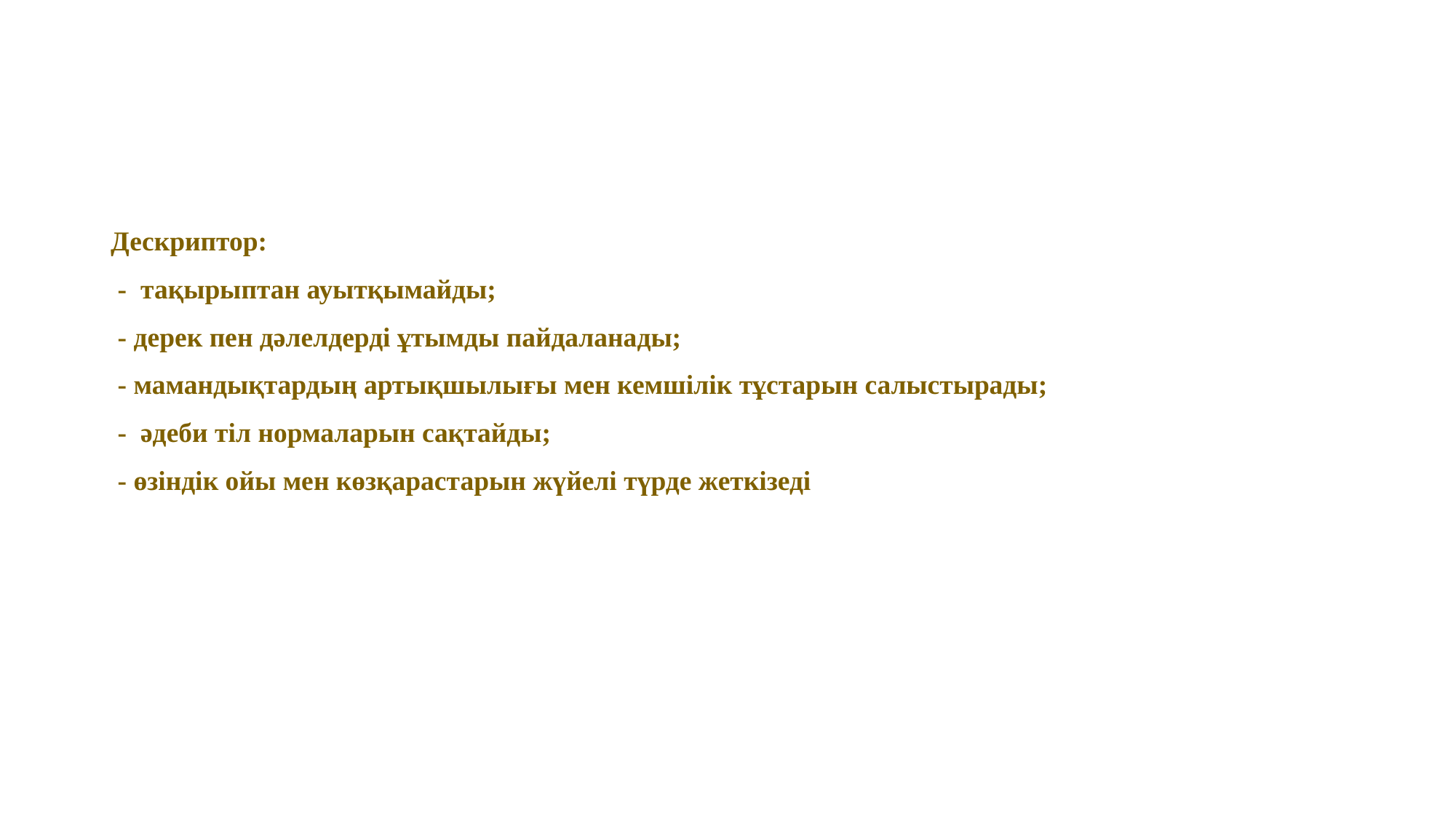

Дескриптор:
 -  тақырыптан ауытқымайды;
 - дерек пен дәлелдерді ұтымды пайдаланады;
 - мамандықтардың артықшылығы мен кемшілік тұстарын салыстырады;
 -  әдеби тіл нормаларын сақтайды;
 - өзіндік ойы мен көзқарастарын жүйелі түрде жеткізеді